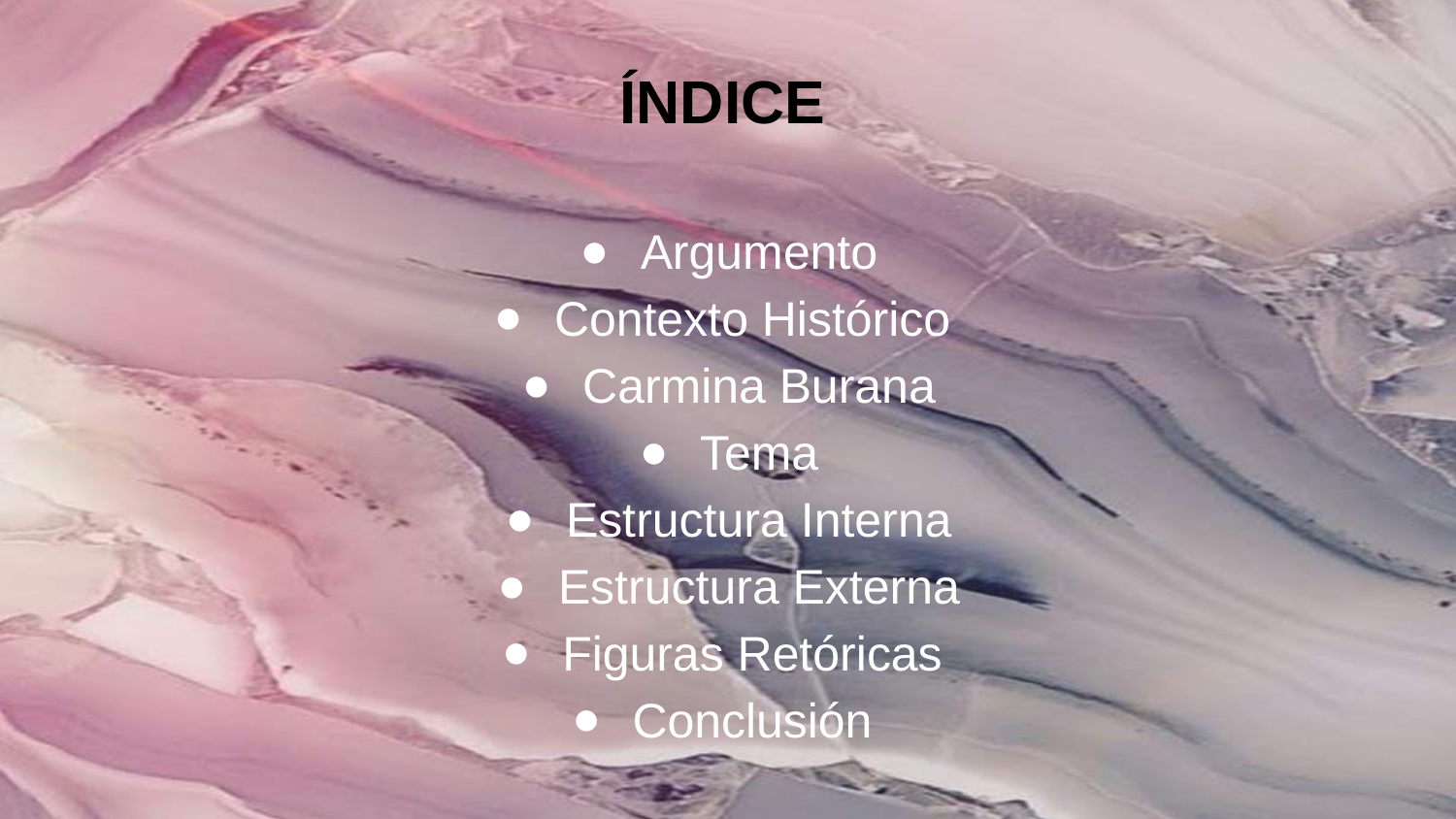

# ÍNDICE
Argumento
Contexto Histórico
Carmina Burana
Tema
Estructura Interna
Estructura Externa
Figuras Retóricas
Conclusión